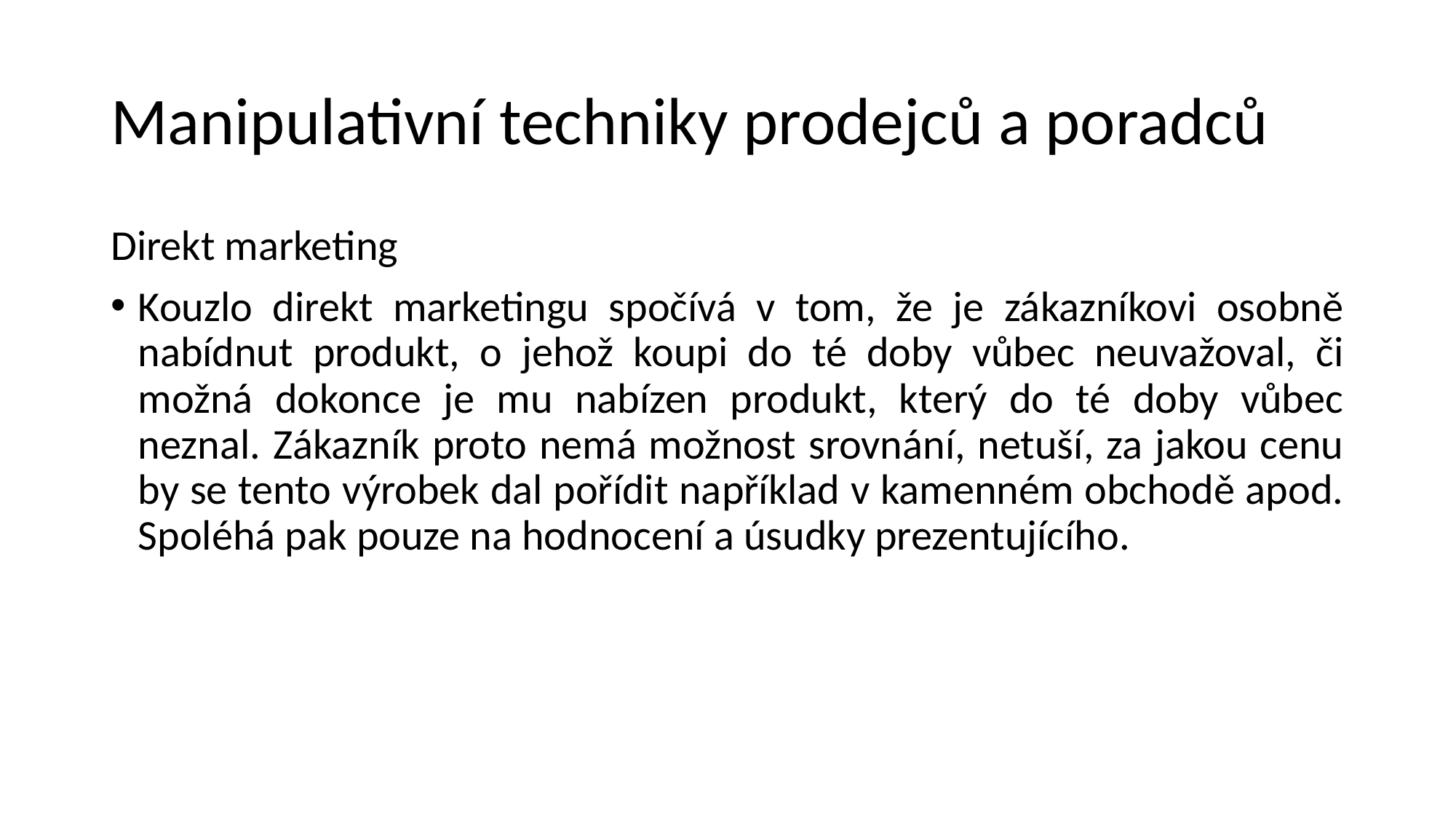

# Manipulativní techniky prodejců a poradců
Direkt marketing
Kouzlo direkt marketingu spočívá v tom, že je zákazníkovi osobně nabídnut produkt, o jehož koupi do té doby vůbec neuvažoval, či možná dokonce je mu nabízen produkt, který do té doby vůbec neznal. Zákazník proto nemá možnost srovnání, netuší, za jakou cenu by se tento výrobek dal pořídit například v kamenném obchodě apod. Spoléhá pak pouze na hodnocení a úsudky prezentujícího.